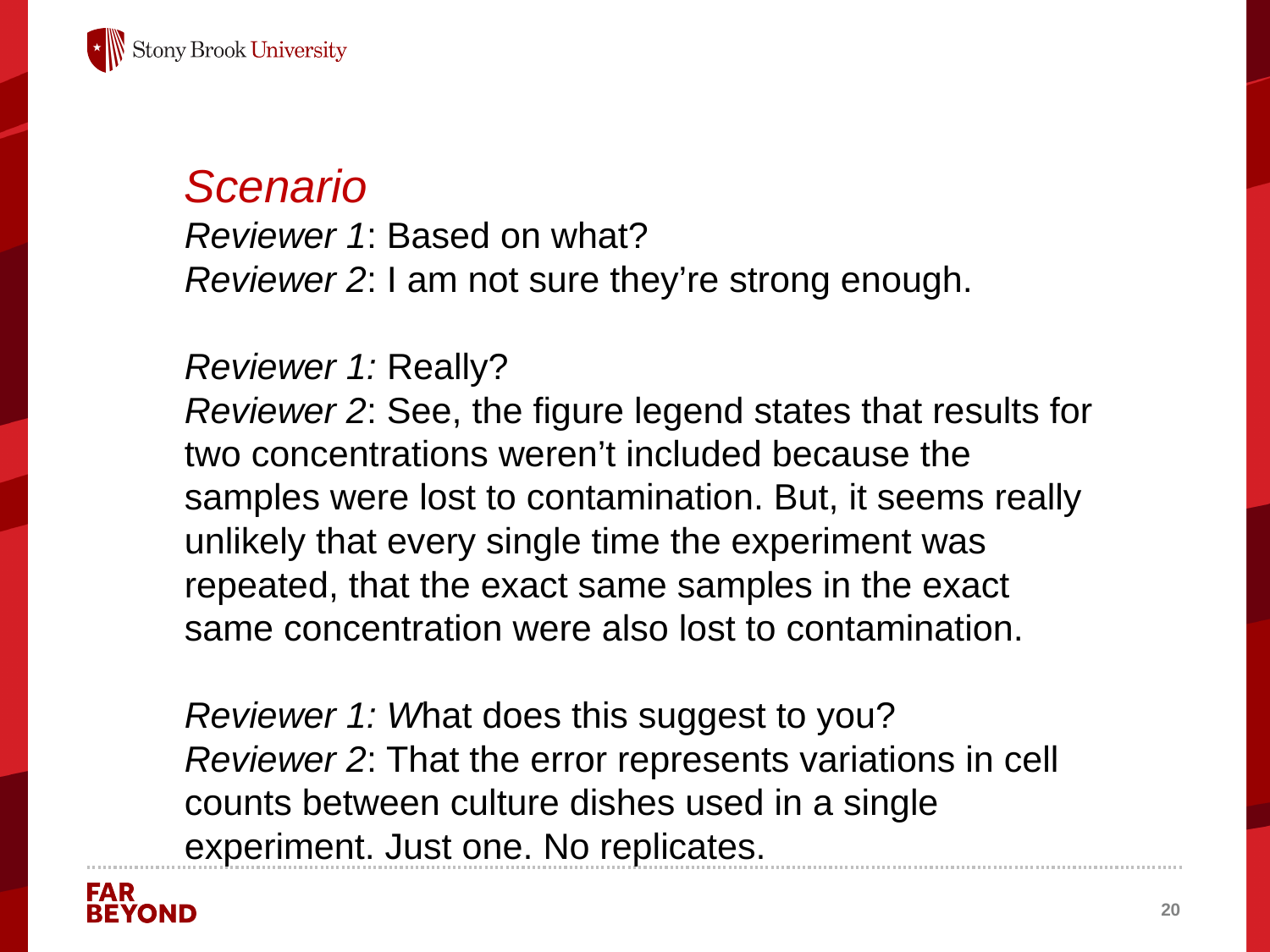

Scenario
Reviewer 1: Based on what?
Reviewer 2: I am not sure they’re strong enough.

Reviewer 1: Really?
Reviewer 2: See, the figure legend states that results for two concentrations weren’t included because the samples were lost to contamination. But, it seems really unlikely that every single time the experiment was repeated, that the exact same samples in the exact same concentration were also lost to contamination.

Reviewer 1: What does this suggest to you?
Reviewer 2: That the error represents variations in cell counts between culture dishes used in a single experiment. Just one. No replicates.
20